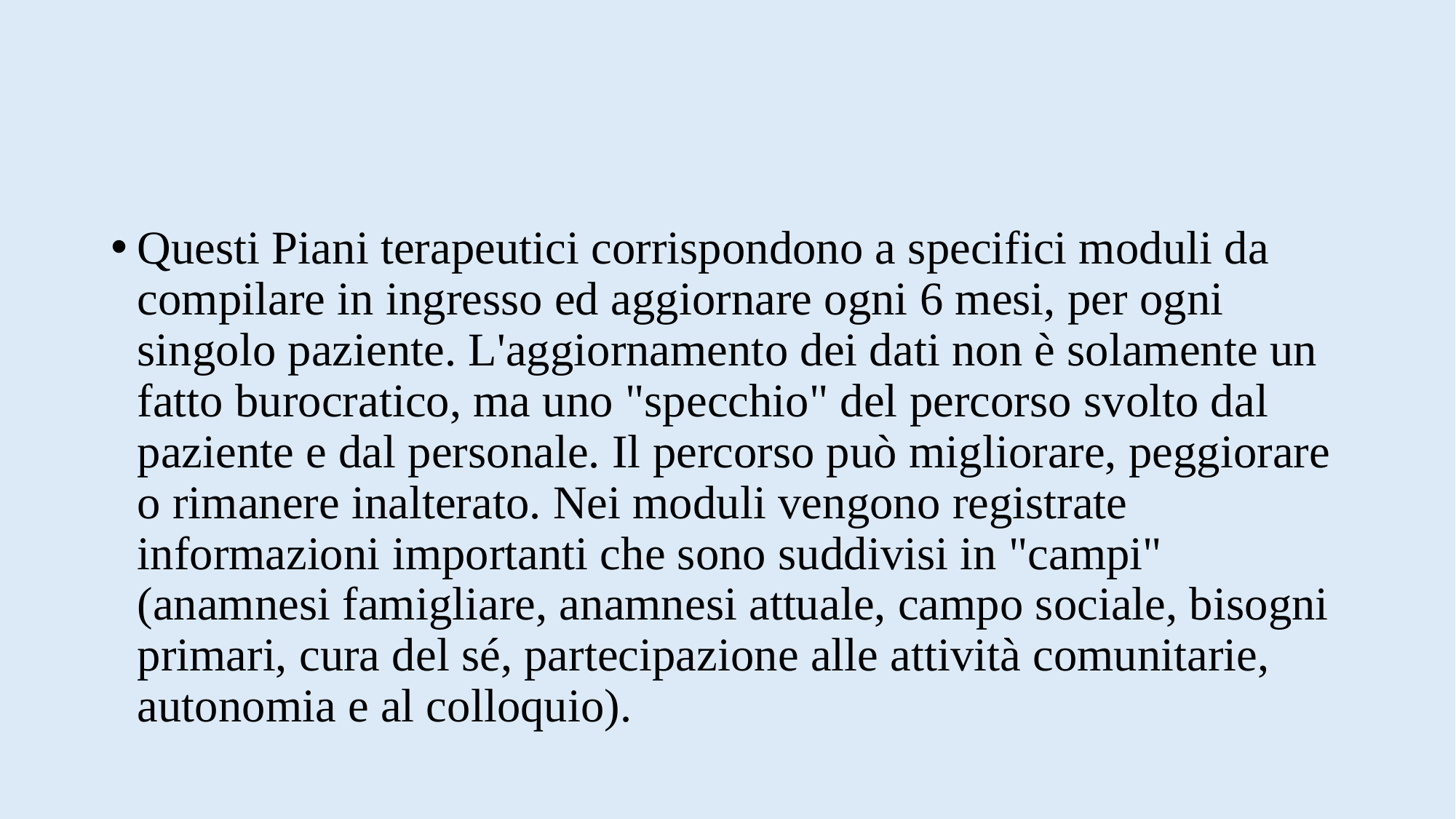

#
Questi Piani terapeutici corrispondono a specifici moduli da compilare in ingresso ed aggiornare ogni 6 mesi, per ogni singolo paziente. L'aggiornamento dei dati non è solamente un fatto burocratico, ma uno "specchio" del percorso svolto dal paziente e dal personale. Il percorso può migliorare, peggiorare o rimanere inalterato. Nei moduli vengono registrate informazioni importanti che sono suddivisi in "campi" (anamnesi famigliare, anamnesi attuale, campo sociale, bisogni primari, cura del sé, partecipazione alle attività comunitarie, autonomia e al colloquio).